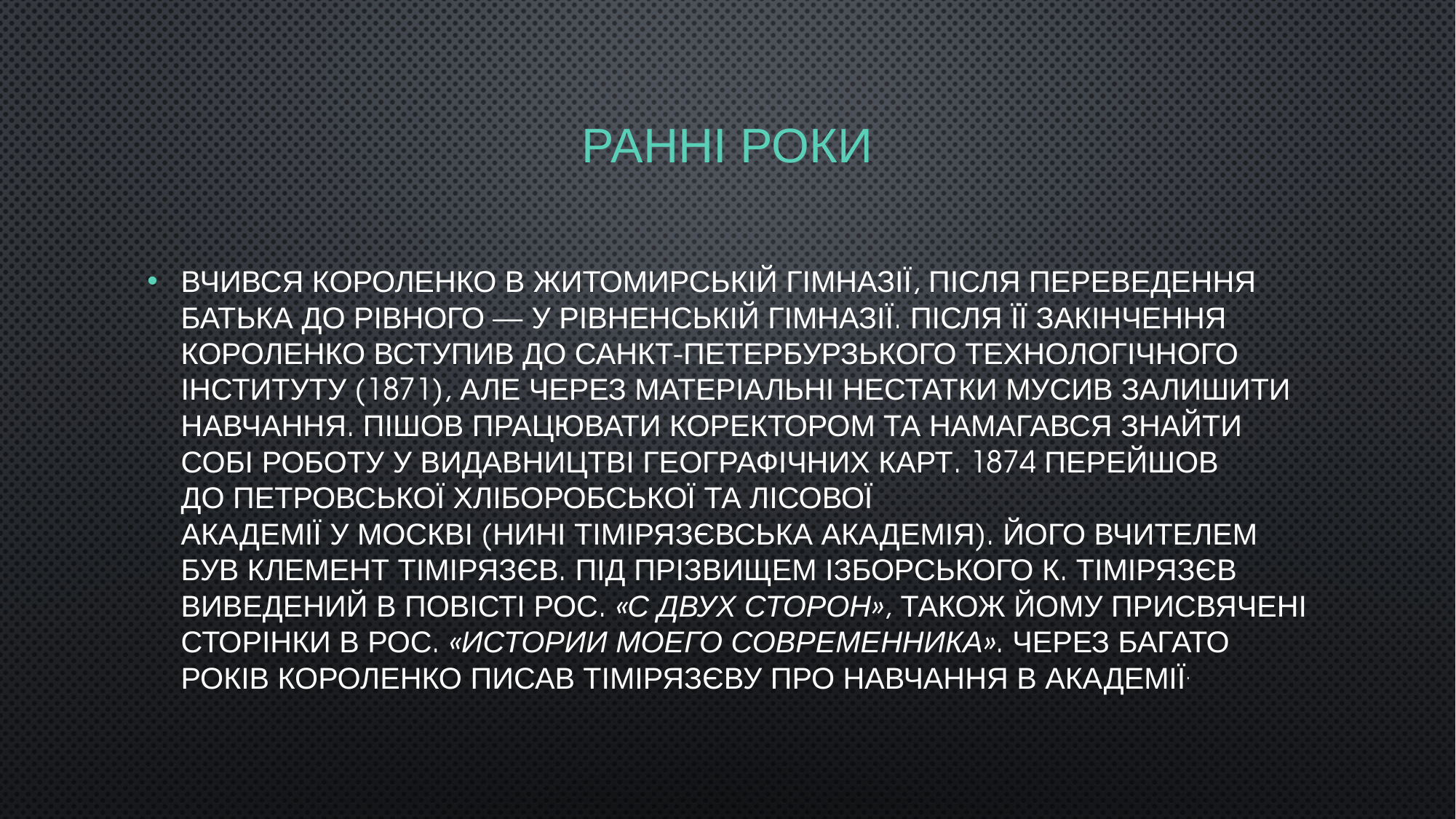

# Ранні роки
Вчився Короленко в Житомирській гімназії, після переведення батька до Рівного — у Рівненській гімназії. Після її закінчення Короленко вступив до Санкт-Петербурзького технологічного інституту (1871), але через матеріальні нестатки мусив залишити навчання. Пішов працювати коректором та намагався знайти собі роботу у видавництві географічних карт. 1874 перейшов до Петровської хліборобської та лісової академії у Москві (нині Тімірязєвська академія). Його вчителем був Клемент Тімірязєв. Під прізвищем Ізборського К. Тімірязєв виведений в повісті рос. «С двух сторон», також йому присвячені сторінки в рос. «Истории моего современника». Через багато років Короленко писав Тімірязєву про навчання в академії.